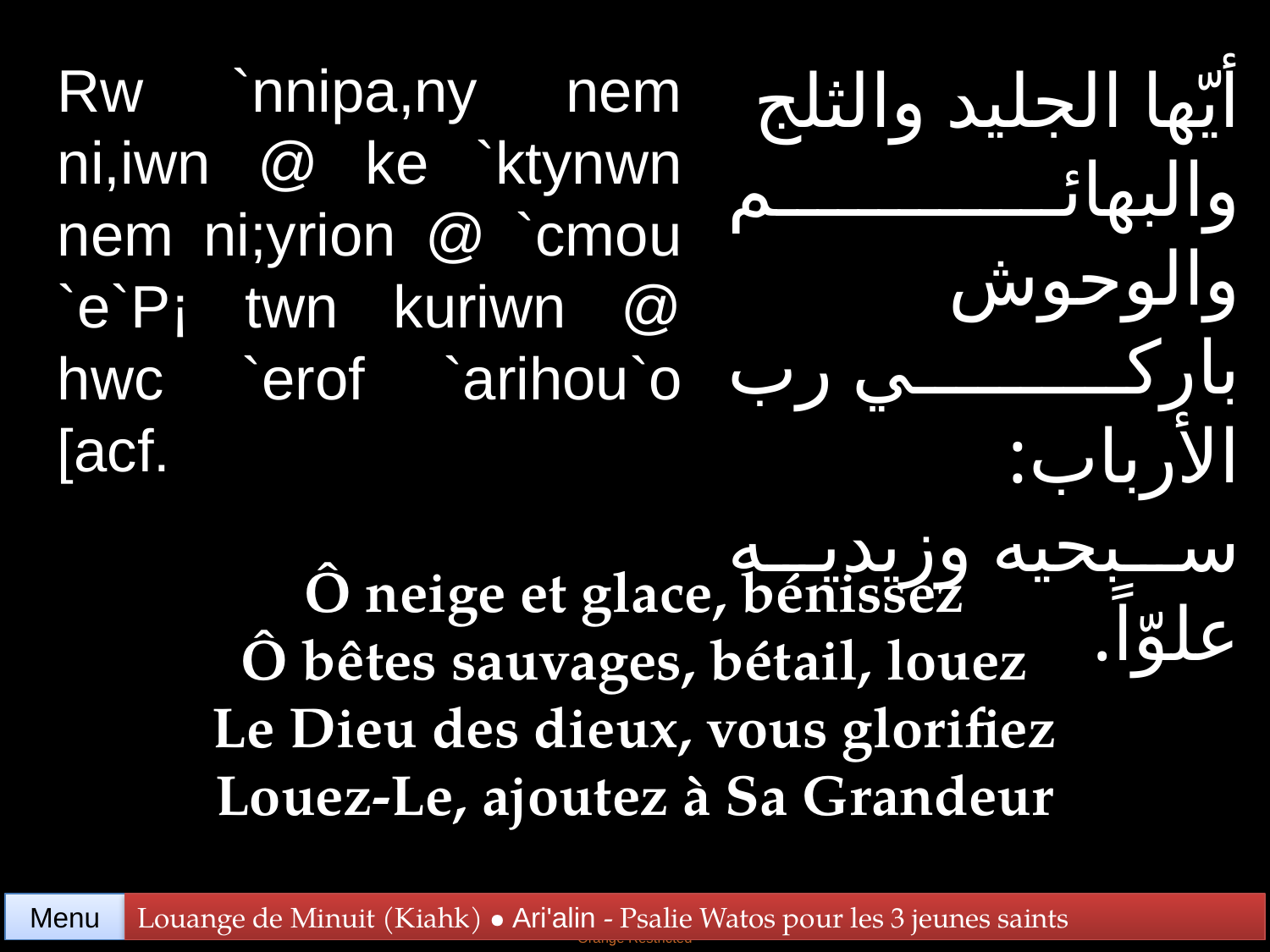

Rw `nnipa,ny nem ni,iwn @ ke `ktynwn nem ni;yrion @ `cmou `e`P¡ twn kuriwn @ hwc `erof `arihou`o [acf.
أيّها الجليد والثلج
والبهائم والوحوش
باركي رب الأرباب:
سبحيه وزيديه علوّاً.
Ô neige et glace, bénissez
Ô bêtes sauvages, bétail, louez
Le Dieu des dieux, vous glorifiez
Louez-Le, ajoutez à Sa Grandeur
Menu
Louange de Minuit (Kiahk) • Ari'alin - Psalie Watos pour les 3 jeunes saints